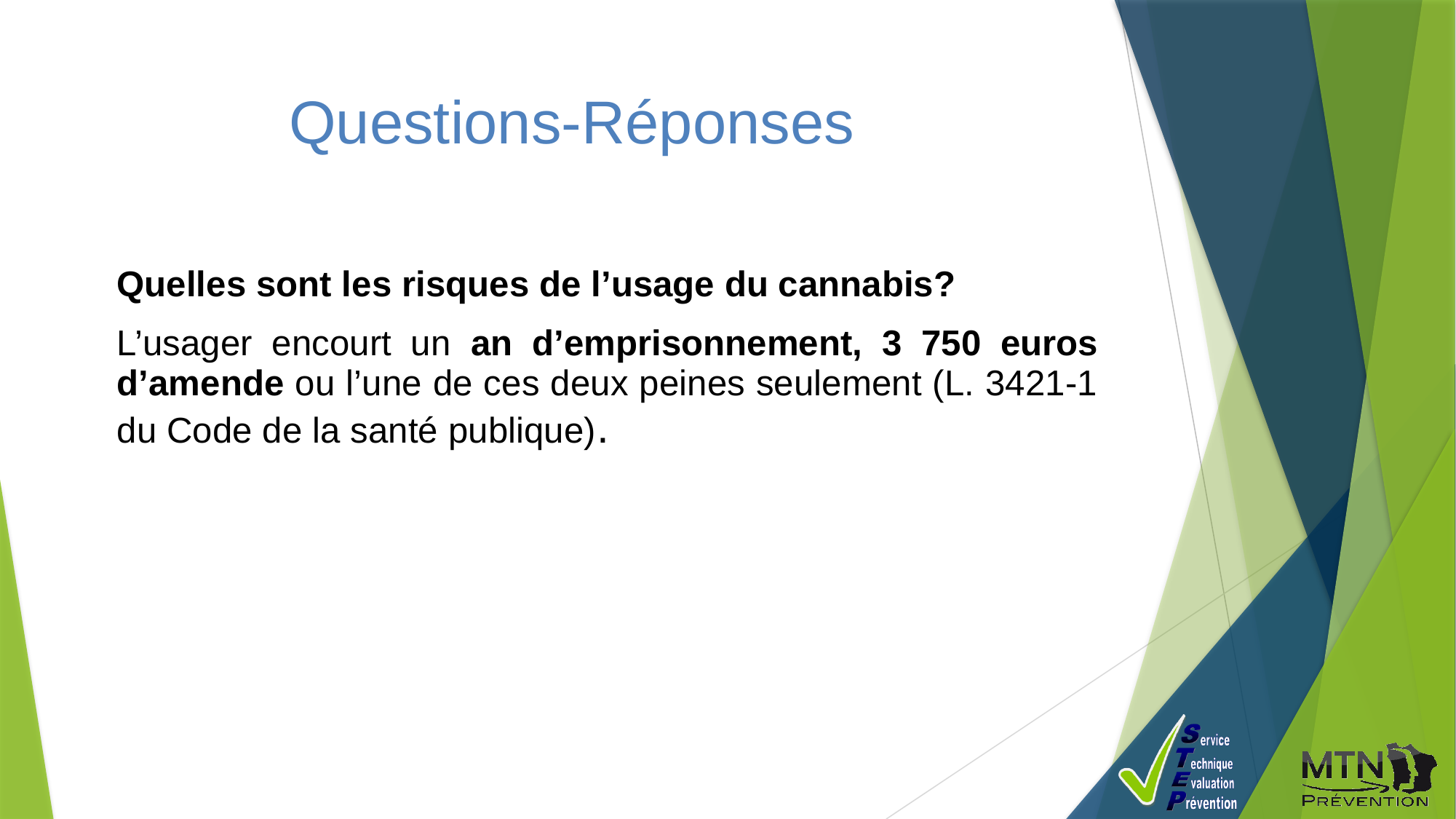

Questions-Réponses

Quelles sont les risques de l’usage du cannabis?
L’usager encourt un an d’emprisonnement, 3 750 euros d’amende ou l’une de ces deux peines seulement (L. 3421-1 du Code de la santé publique).